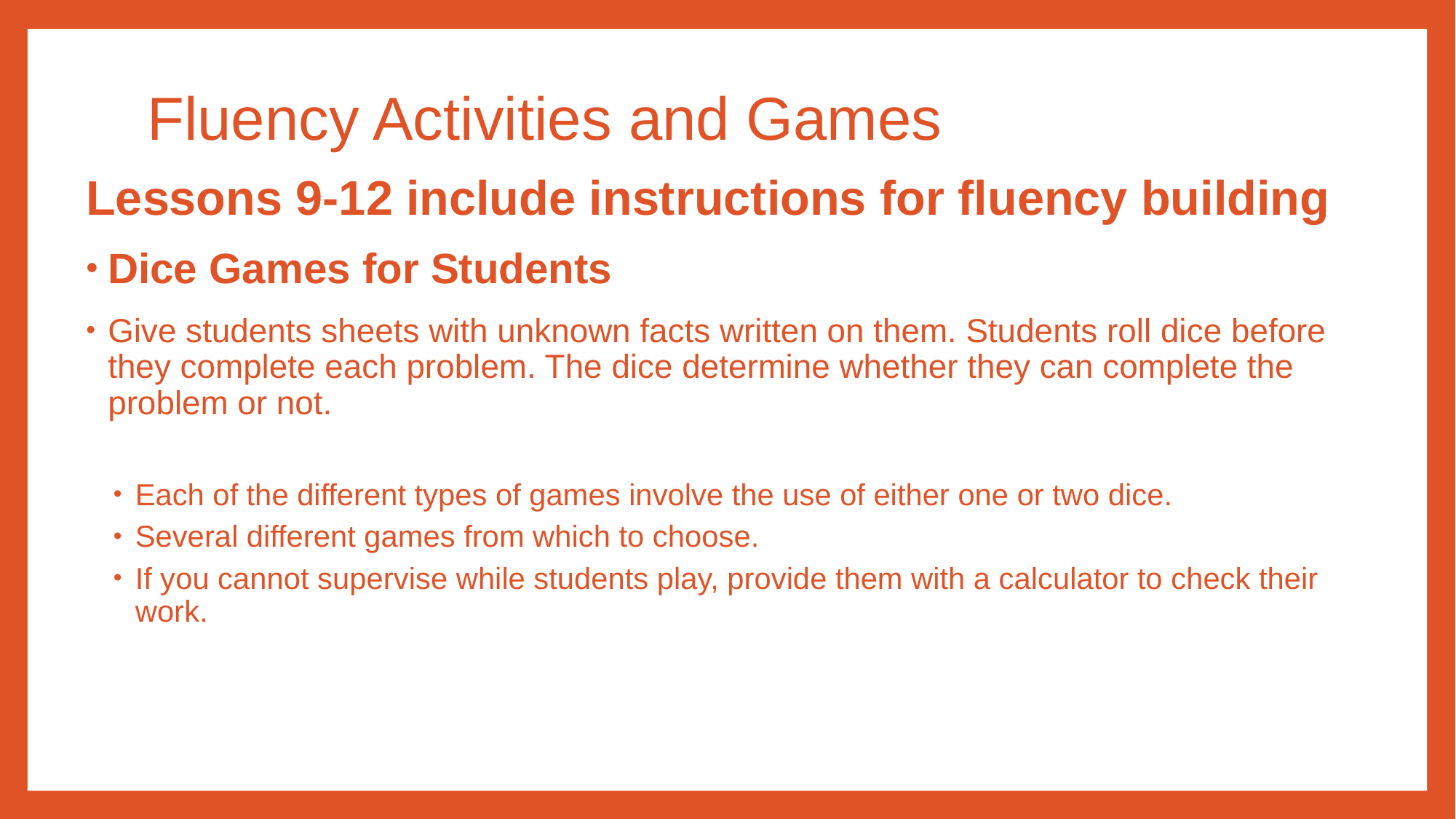

# Fluency Activities and Games
Lessons 9-12 include instructions for fluency building
Dice Games for Students
Give students sheets with unknown facts written on them. Students roll dice before they complete each problem. The dice determine whether they can complete the problem or not.

Each of the different types of games involve the use of either one or two dice.
Several different games from which to choose.
If you cannot supervise while students play, provide them with a calculator to check their work.